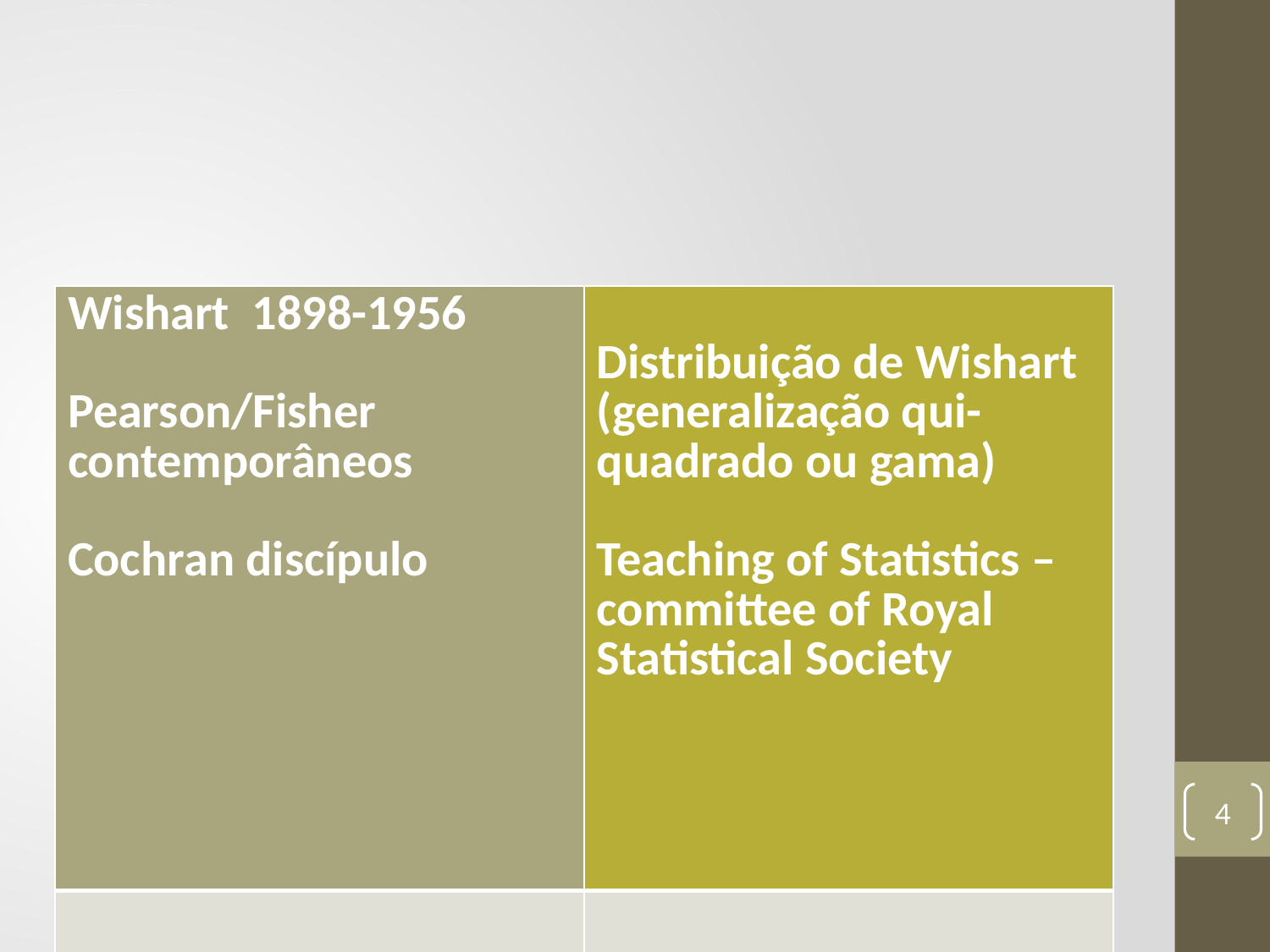

#
| Wishart 1898-1956 Pearson/Fisher contemporâneos Cochran discípulo | Distribuição de Wishart (generalização qui-quadrado ou gama) Teaching of Statistics – committee of Royal Statistical Society |
| --- | --- |
|  |  |
4